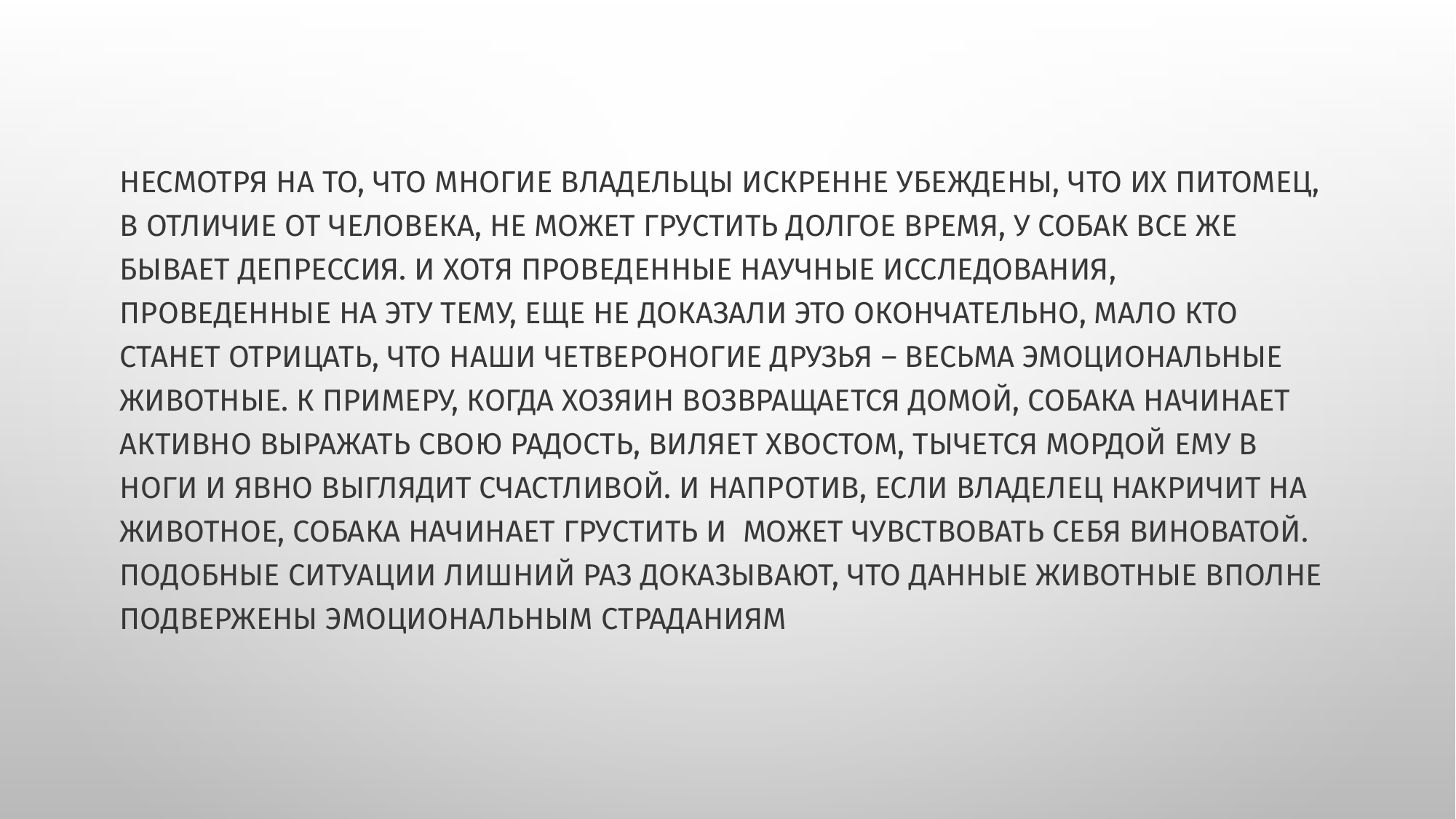

Несмотря на то, что многие владельцы искренне убеждены, что их питомец, в отличие от человека, не может грустить долгое время, у собак все же бывает депрессия. И хотя проведенные научные исследования, проведенные на эту тему, еще не доказали это окончательно, мало кто станет отрицать, что наши четвероногие друзья – весьма эмоциональные животные. К примеру, когда хозяин возвращается домой, собака начинает активно выражать свою радость, виляет хвостом, тычется мордой ему в ноги и явно выглядит счастливой. И напротив, если владелец накричит на животное, собака начинает грустить и  может чувствовать себя виноватой. Подобные ситуации лишний раз доказывают, что данные животные вполне подвержены эмоциональным страданиям